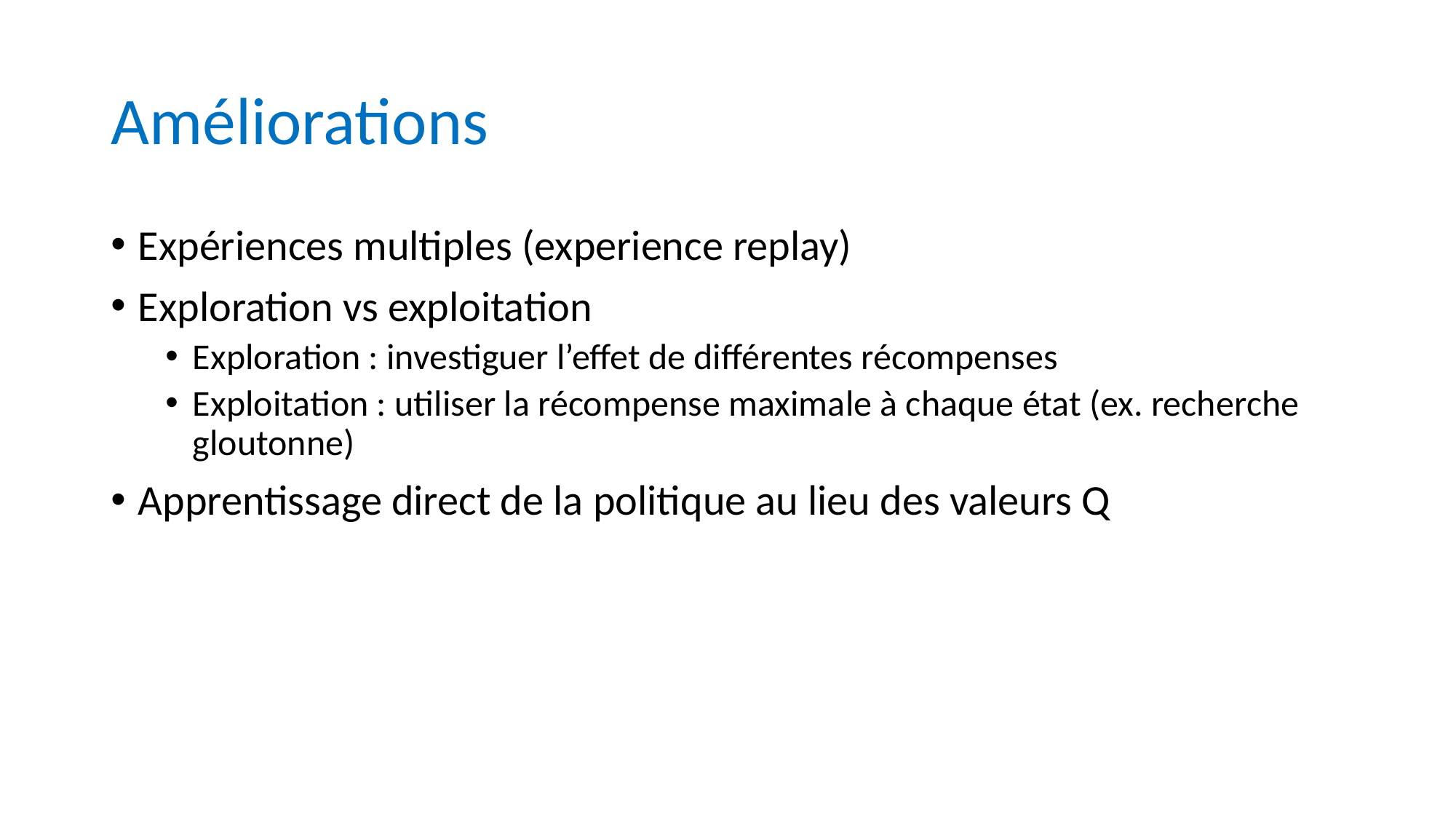

# Améliorations
Expériences multiples (experience replay)
Exploration vs exploitation
Exploration : investiguer l’effet de différentes récompenses
Exploitation : utiliser la récompense maximale à chaque état (ex. recherche gloutonne)
Apprentissage direct de la politique au lieu des valeurs Q